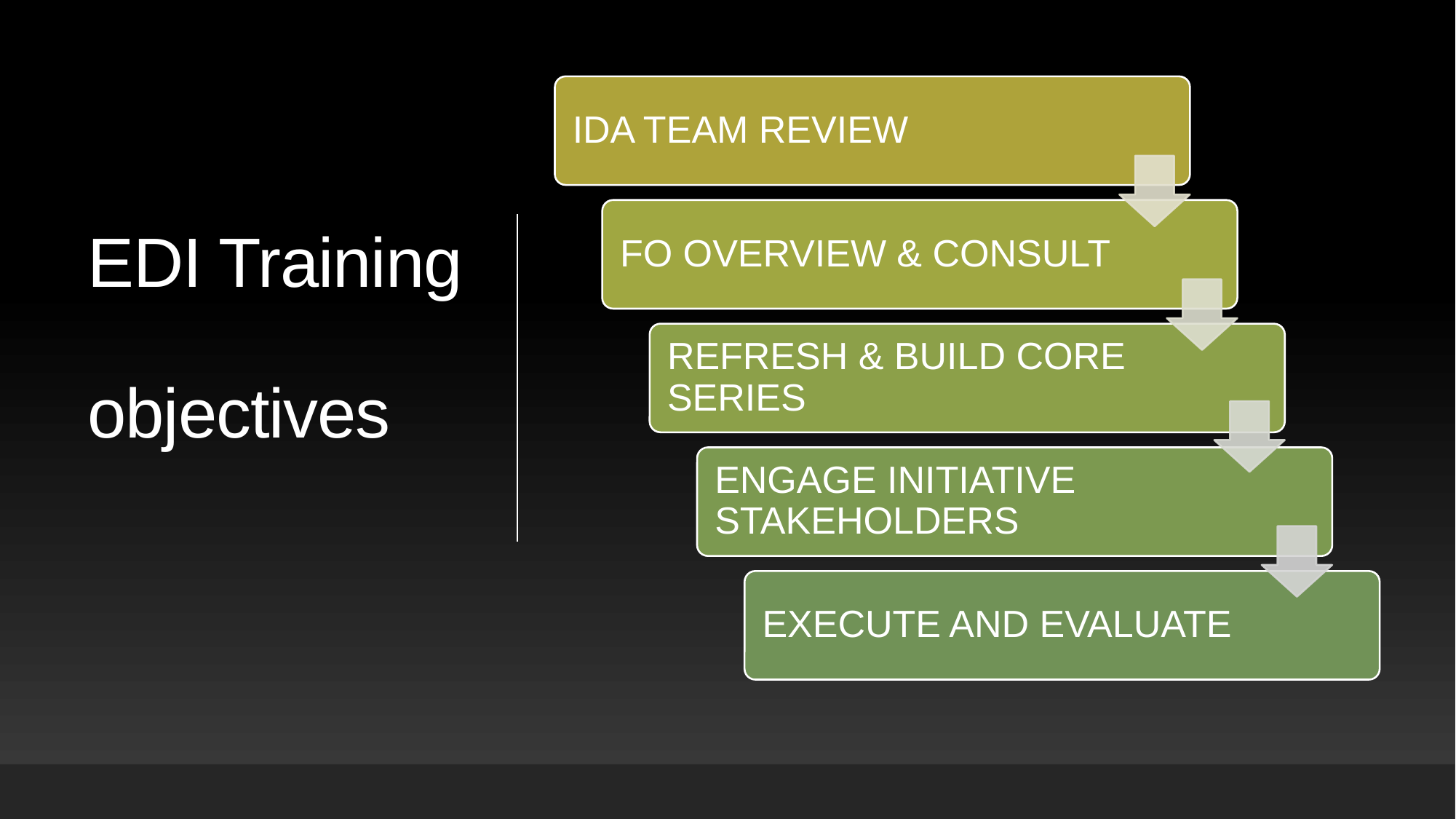

# EDI Training objectives
Ida team review
Fo overview & consult
Refresh & build core series
Engage initiative Stakeholders
Execute and Evaluate